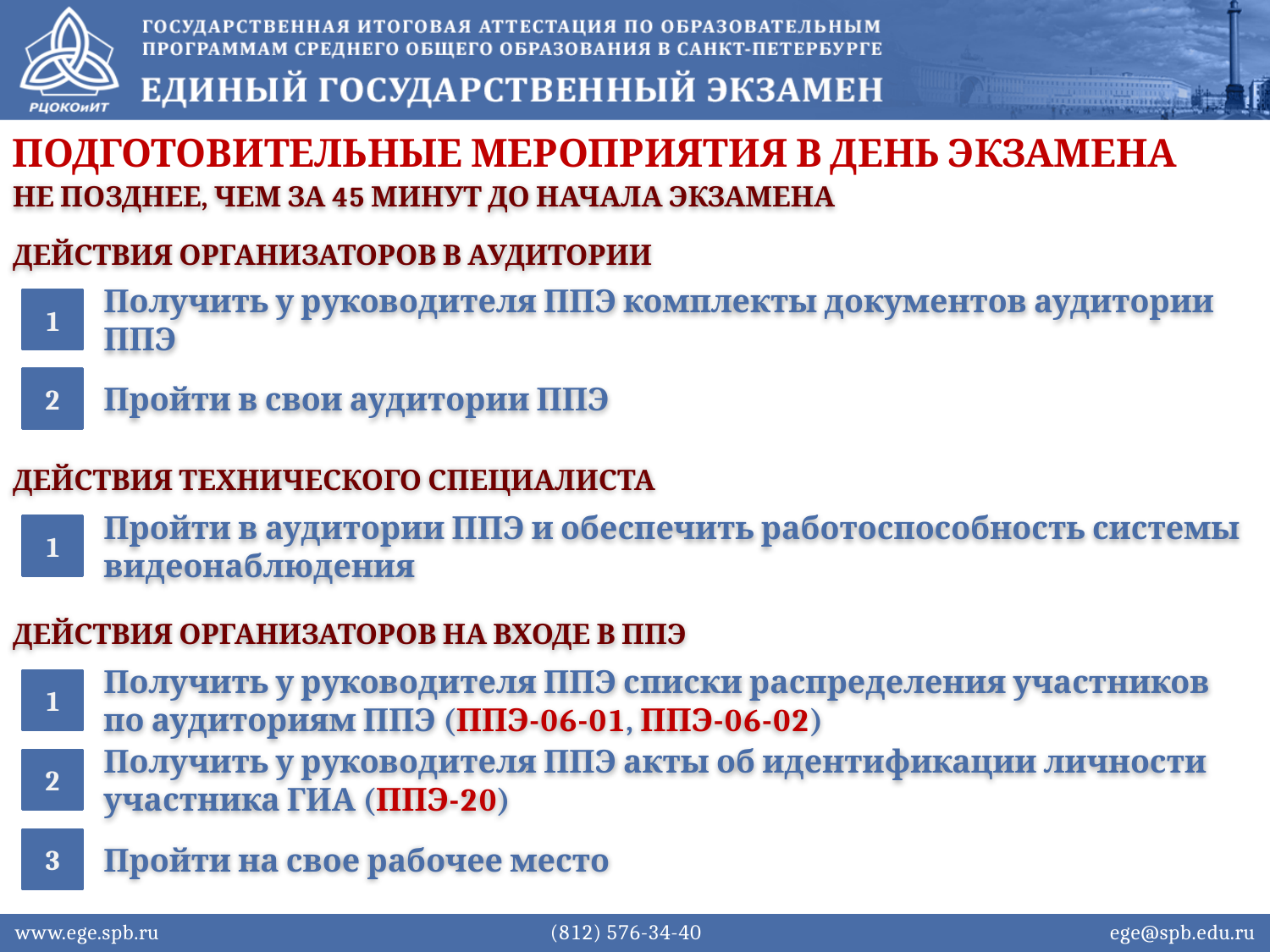

Подготовительные мероприятия в день экзамена
Не позднее, чем за 45 минут до начала экзамена
Действия организаторов в аудитории
1
Получить у руководителя ППЭ комплекты документов аудитории ППЭ
2
Пройти в свои аудитории ППЭ
Действия технического специалиста
1
Пройти в аудитории ППЭ и обеспечить работоспособность системы видеонаблюдения
Действия организаторов на входе в ППЭ
1
Получить у руководителя ППЭ списки распределения участников по аудиториям ППЭ (ППЭ-06-01, ППЭ-06-02)
2
Получить у руководителя ППЭ акты об идентификации личности участника ГИА (ППЭ-20)
3
Пройти на свое рабочее место
www.ege.spb.ru			      (812) 576-34-40			                 ege@spb.edu.ru